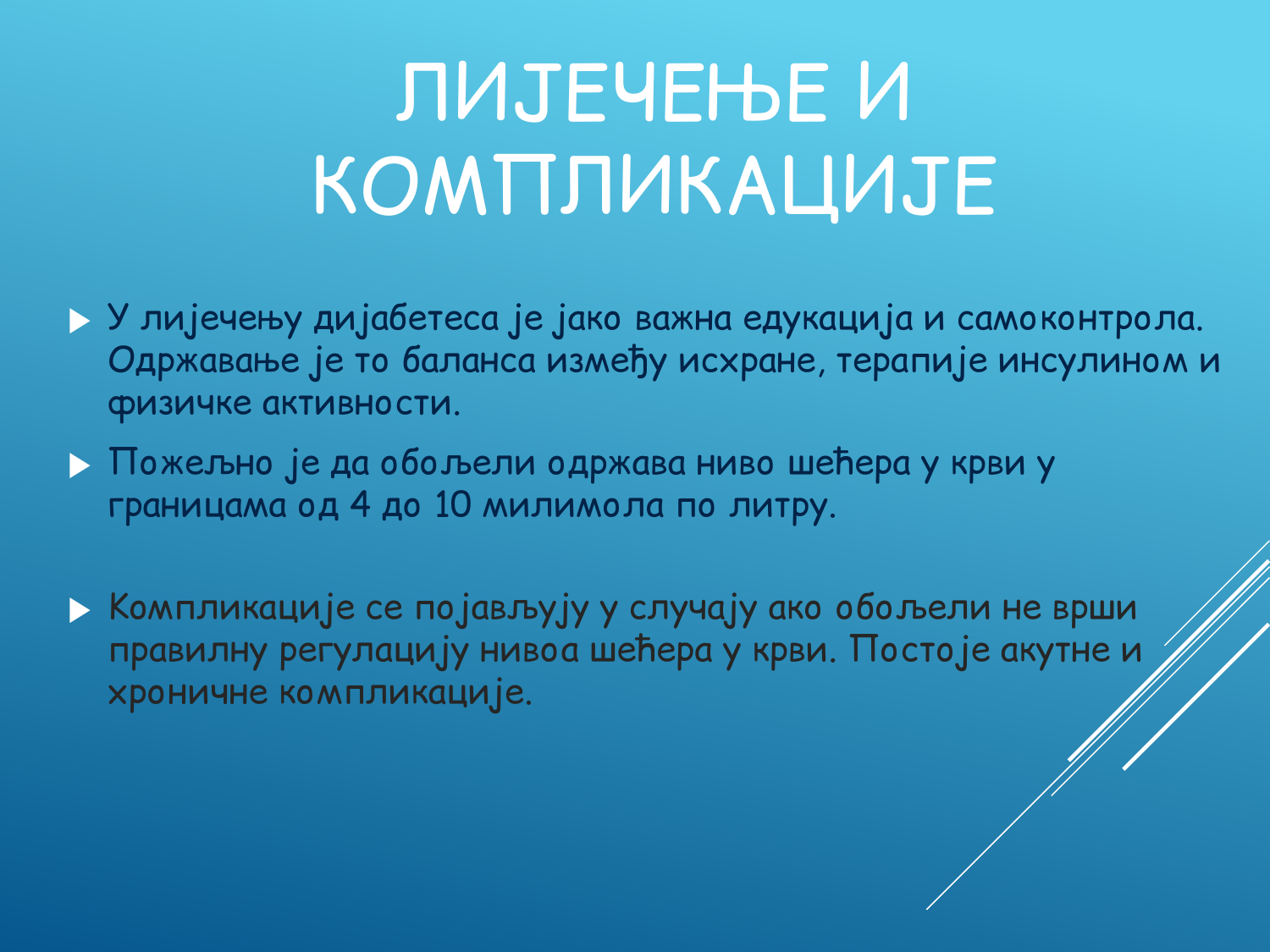

# ЛИЈЕЧЕЊЕ И КОМПЛИКАЦИJE
У лијечењу дијабетеса је јако важна едукација и самоконтролa. Одржавање је то баланса између исхране, терапије инсулином и физичке активности.
Пожељно је да обољели одржава ниво шећера у крви у границама од 4 до 10 милимола по литру.
Koмпликациje се појављују у случају ако обољели не врши правилну регулацију нивоа шећера у крви. Постоје акутне и хроничнe компликациje.